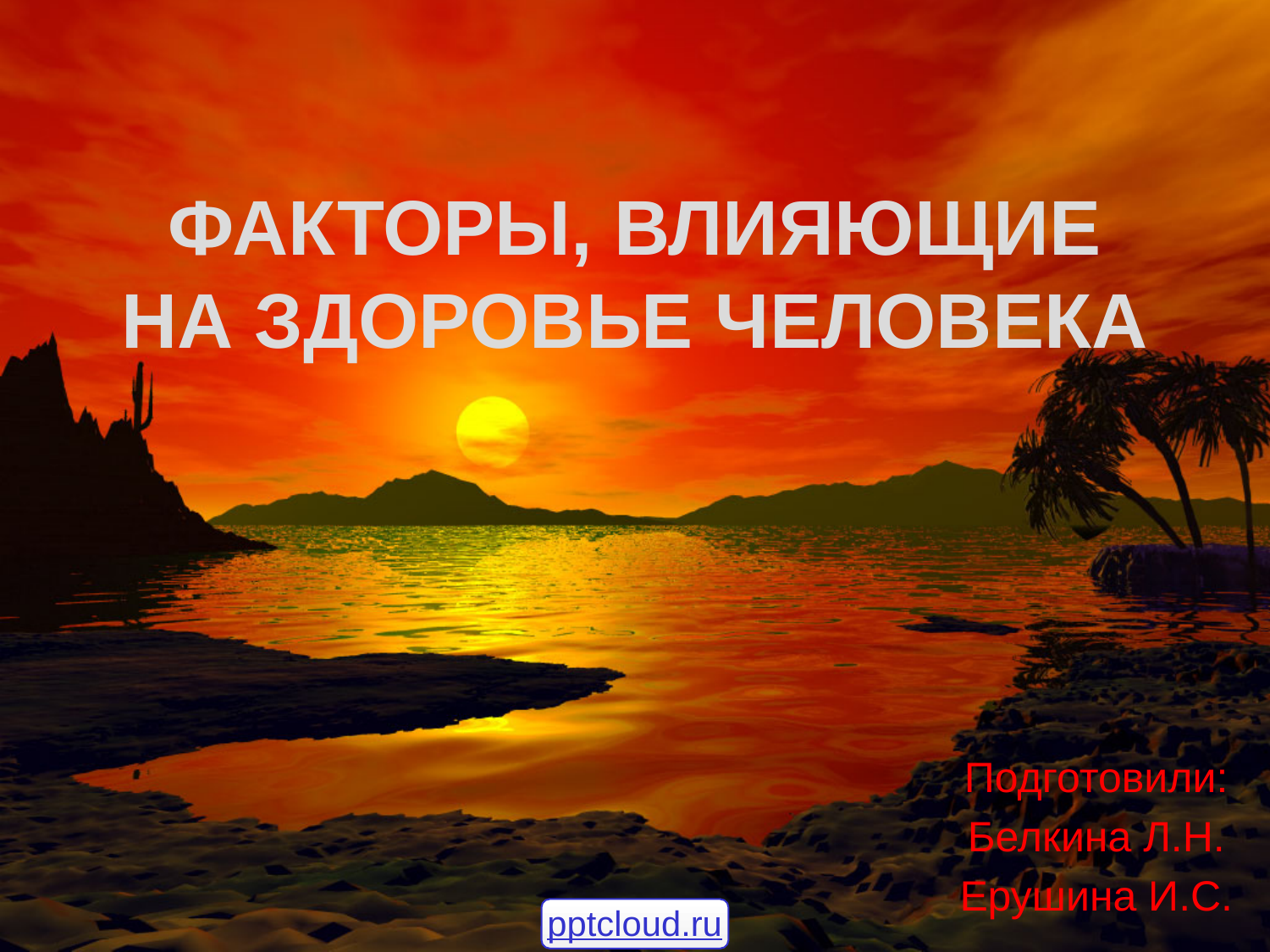

# ФАКТОРЫ, ВЛИЯЮЩИЕ НА ЗДОРОВЬЕ ЧЕЛОВЕКА
Подготовили:
Белкина Л.Н.
Ерушина И.С.
pptcloud.ru